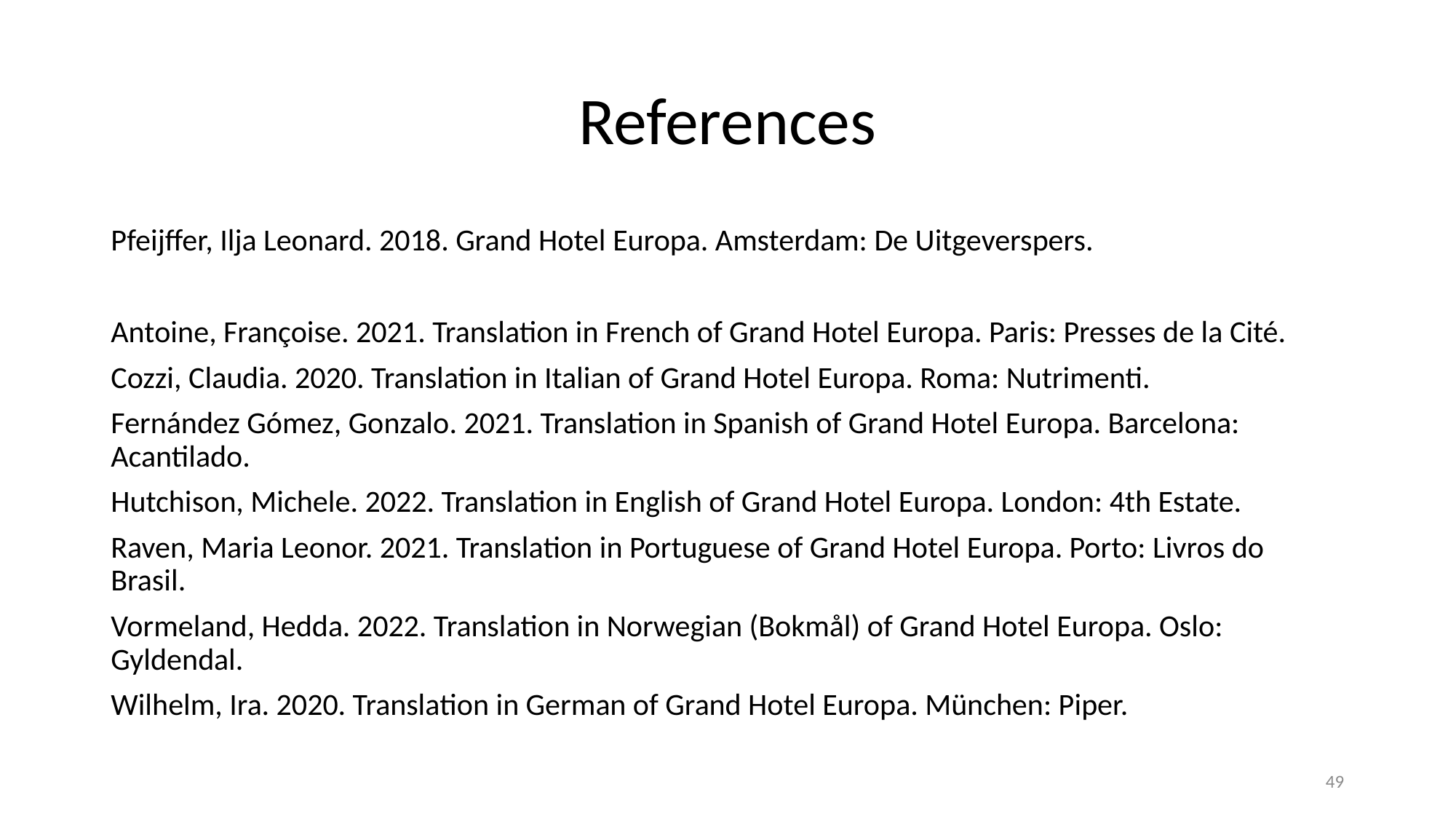

# References
Pfeijffer, Ilja Leonard. 2018. Grand Hotel Europa. Amsterdam: De Uitgeverspers.

Antoine, Françoise. 2021. Translation in French of Grand Hotel Europa. Paris: Presses de la Cité.
Cozzi, Claudia. 2020. Translation in Italian of Grand Hotel Europa. Roma: Nutrimenti.
Fernández Gómez, Gonzalo. 2021. Translation in Spanish of Grand Hotel Europa. Barcelona: Acantilado.
Hutchison, Michele. 2022. Translation in English of Grand Hotel Europa. London: 4th Estate.
Raven, Maria Leonor. 2021. Translation in Portuguese of Grand Hotel Europa. Porto: Livros do Brasil.
Vormeland, Hedda. 2022. Translation in Norwegian (Bokmål) of Grand Hotel Europa. Oslo: Gyldendal.
Wilhelm, Ira. 2020. Translation in German of Grand Hotel Europa. München: Piper.

49